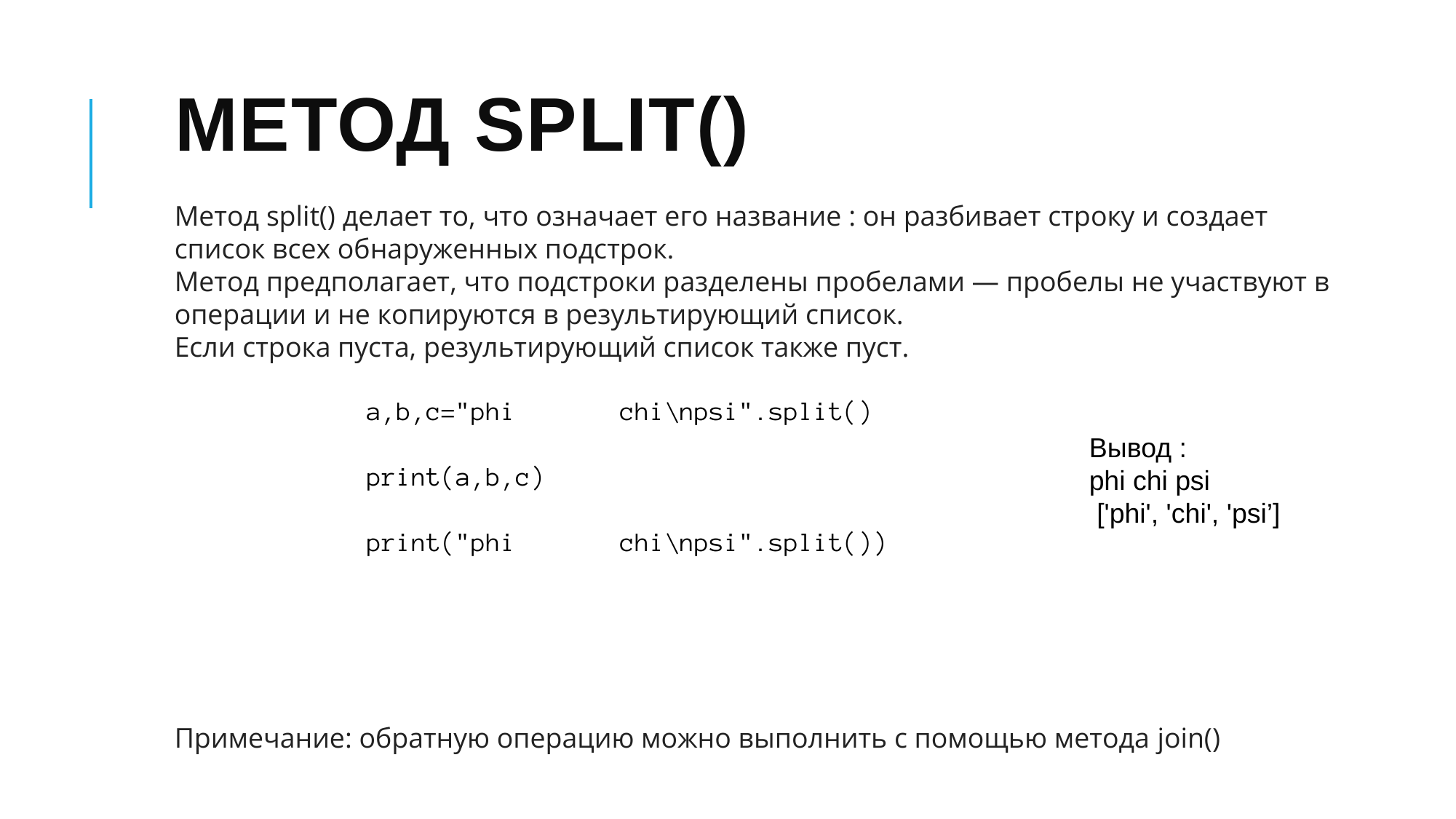

# Метод split()
Метод split() делает то, что означает его название : он разбивает строку и создает список всех обнаруженных подстрок.
Метод предполагает, что подстроки разделены пробелами — пробелы не участвуют в операции и не копируются в результирующий список.
Если строка пуста, результирующий список также пуст.
a,b,c="phi       chi\npsi".split()

print(a,b,c)

print("phi       chi\npsi".split())
Вывод :
phi chi psi
 ['phi', 'chi', 'psi’]
Примечание: обратную операцию можно выполнить с помощью метода join()